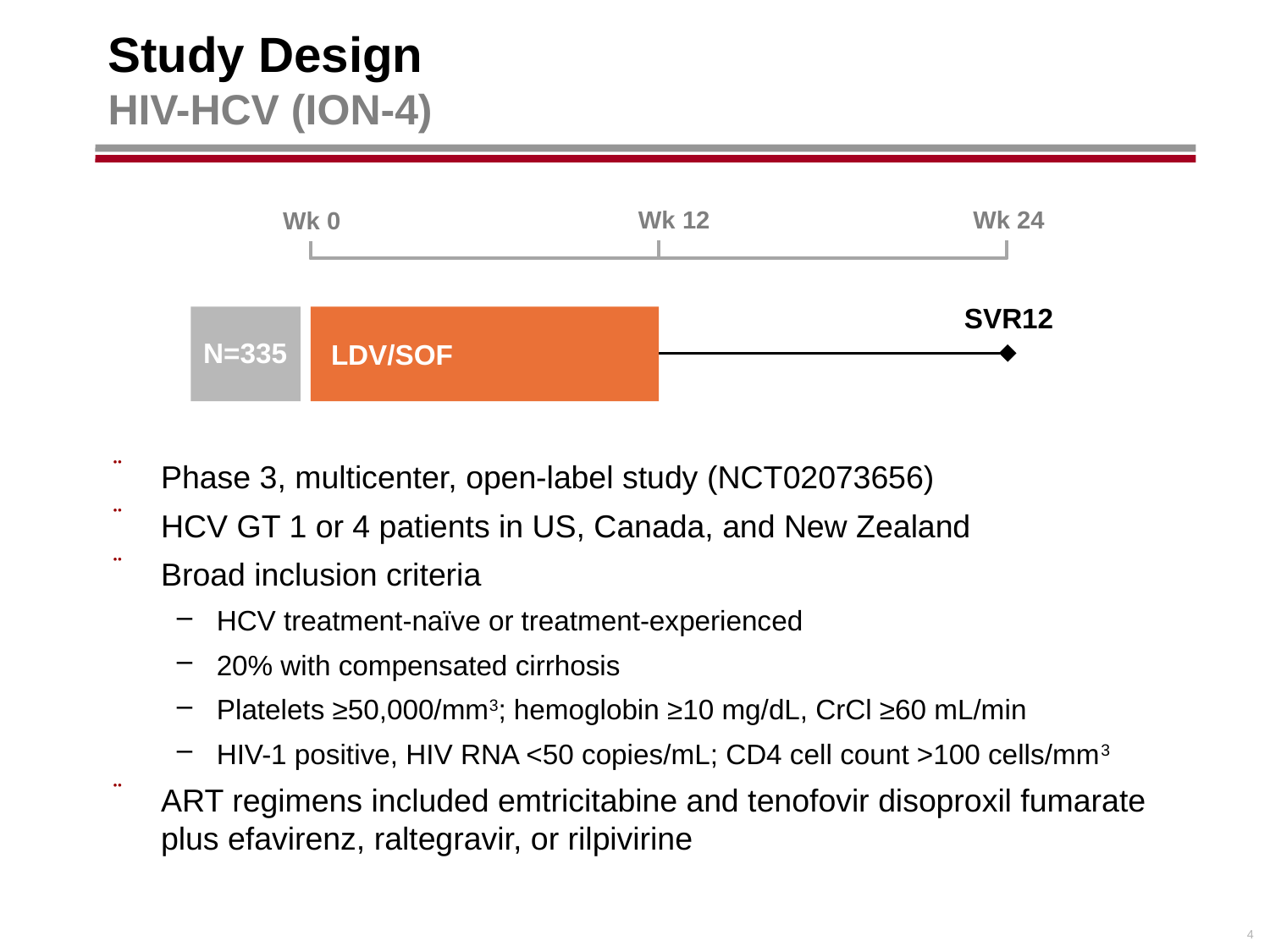

# Study Design HIV-HCV (ION-4)
Wk 12
Wk 24
Wk 0

SVR12
N=335
 LDV/SOF
Phase 3, multicenter, open-label study (NCT02073656)
HCV GT 1 or 4 patients in US, Canada, and New Zealand
Broad inclusion criteria
HCV treatment-naïve or treatment-experienced
20% with compensated cirrhosis
Platelets ≥50,000/mm3; hemoglobin ≥10 mg/dL, CrCl ≥60 mL/min
HIV-1 positive, HIV RNA <50 copies/mL; CD4 cell count >100 cells/mm3
ART regimens included emtricitabine and tenofovir disoproxil fumarate plus efavirenz, raltegravir, or rilpivirine

4